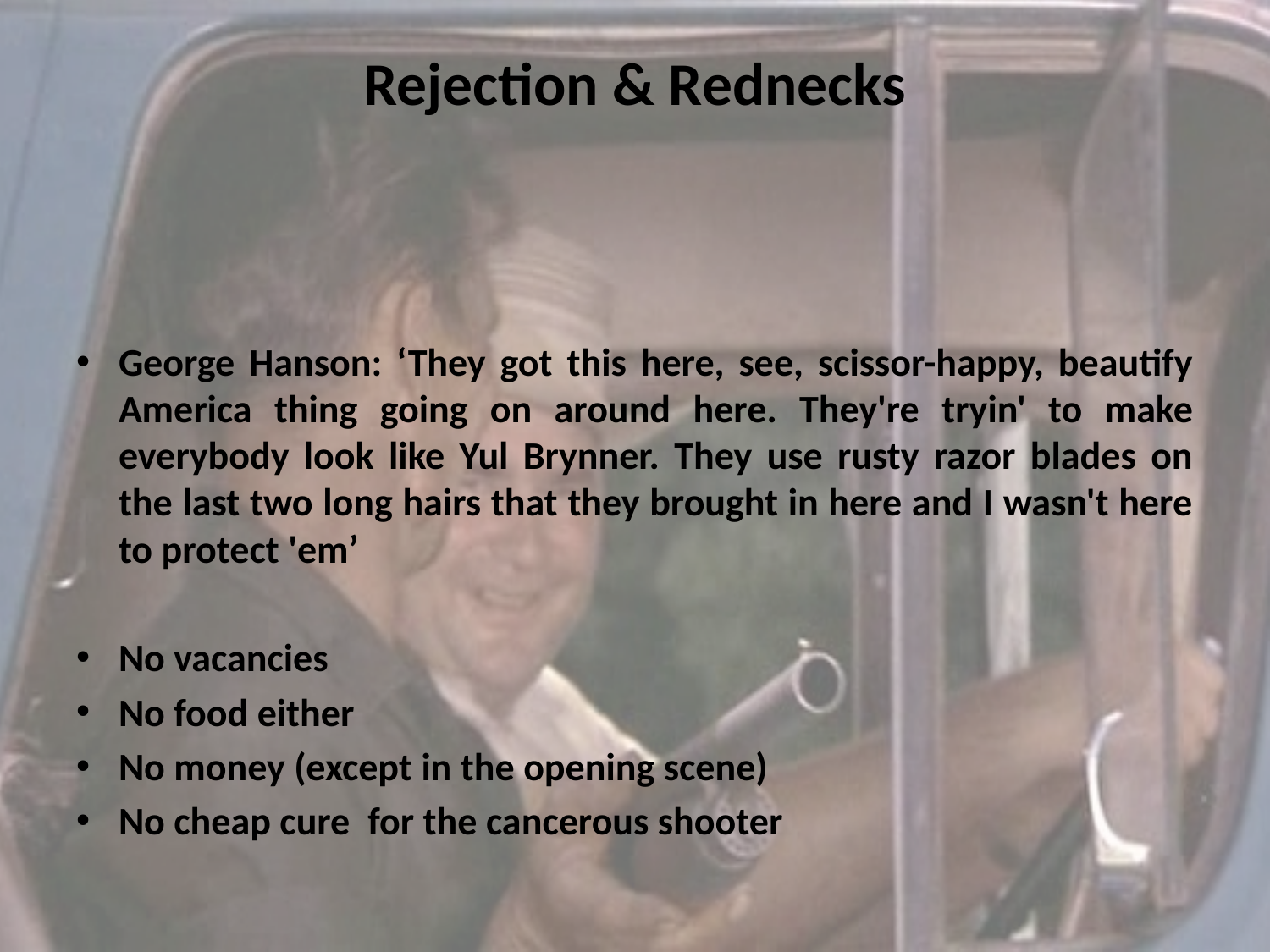

# Rejection & Rednecks

George Hanson: ‘They got this here, see, scissor-happy, beautify America thing going on around here. They're tryin' to make everybody look like Yul Brynner. They use rusty razor blades on the last two long hairs that they brought in here and I wasn't here to protect 'em’

No vacancies
No food either
No money (except in the opening scene)
No cheap cure  for the cancerous shooter